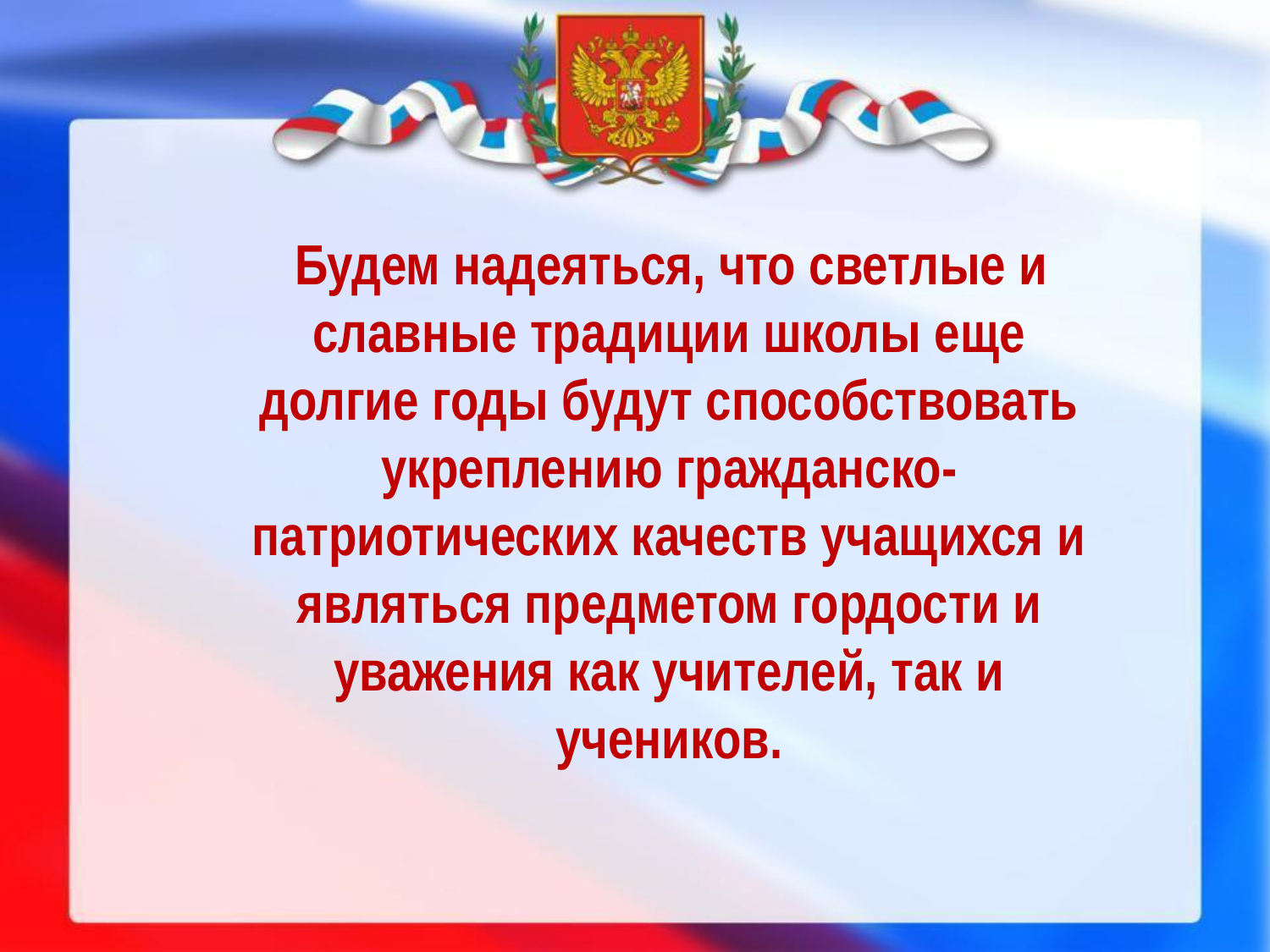

#
    Будем надеяться, что светлые и славные традиции школы еще долгие годы будут способствовать укреплению гражданско-патриотических качеств учащихся и являться предметом гордости и уважения как учителей, так и учеников.